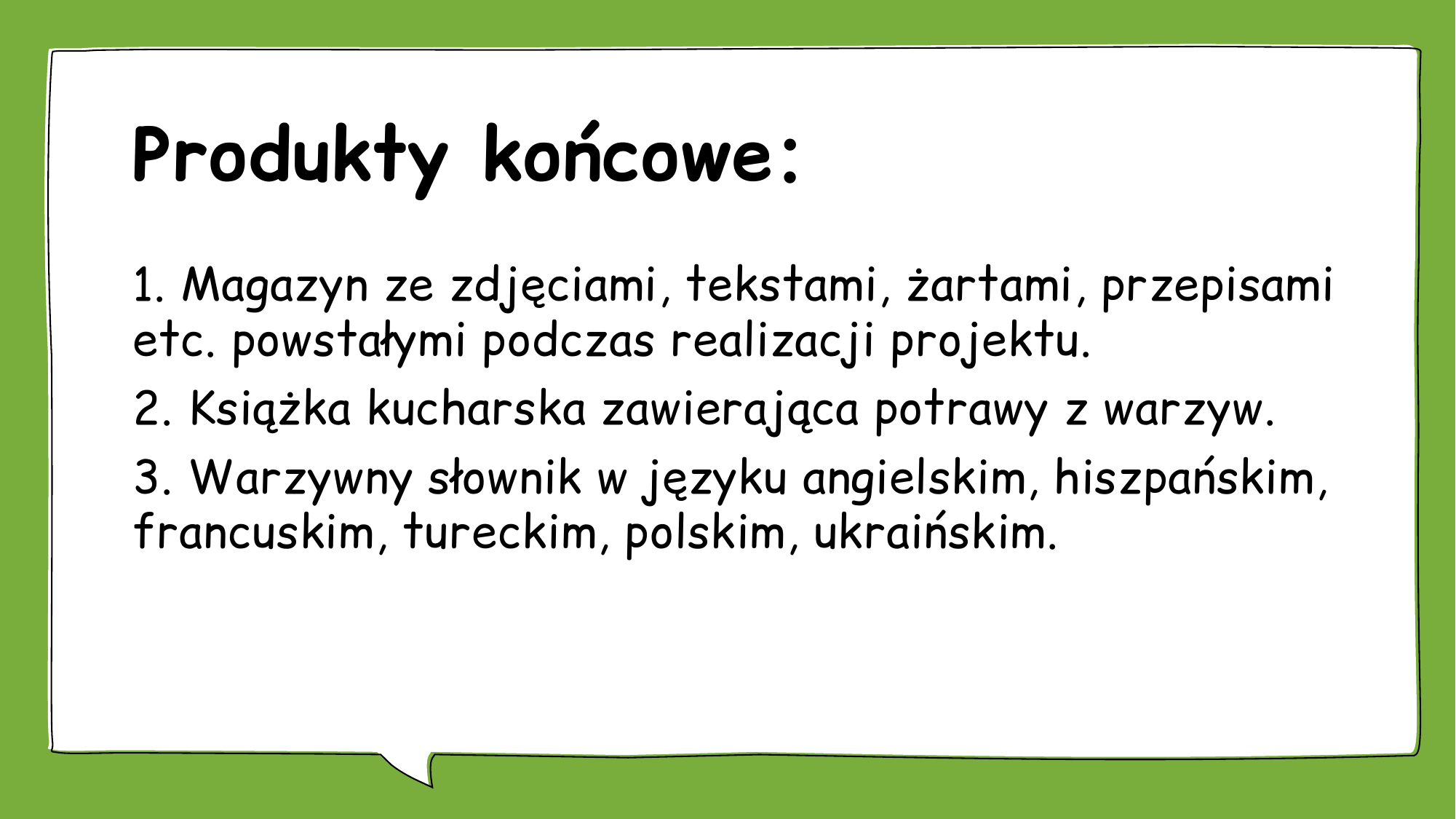

# Produkty końcowe:
1. Magazyn ze zdjęciami, tekstami, żartami, przepisami etc. powstałymi podczas realizacji projektu.
2. Książka kucharska zawierająca potrawy z warzyw.
3. Warzywny słownik w języku angielskim, hiszpańskim, francuskim, tureckim, polskim, ukraińskim.